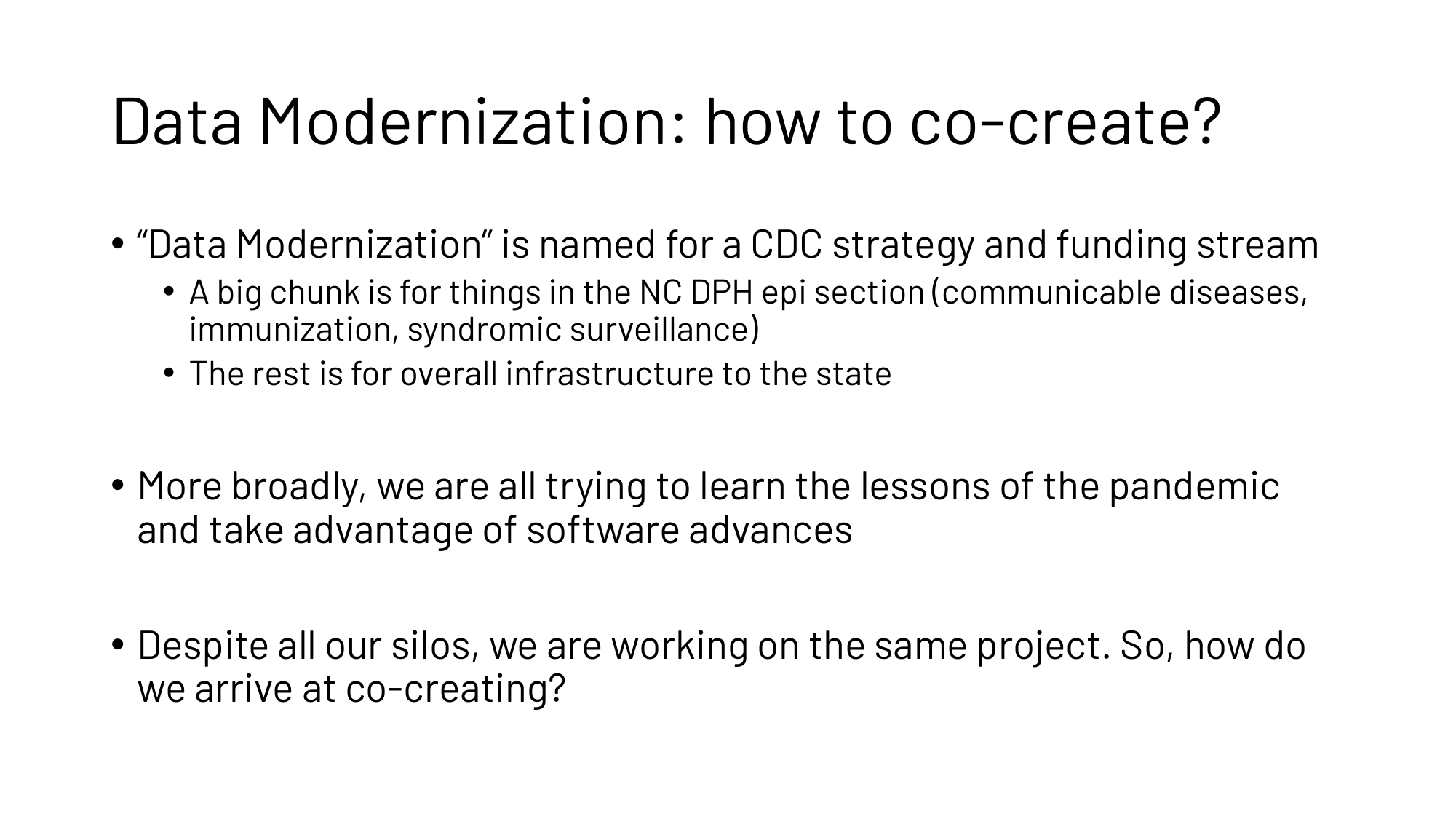

# Data Modernization: how to co-create?
“Data Modernization” is named for a CDC strategy and funding stream
A big chunk is for things in the NC DPH epi section (communicable diseases, immunization, syndromic surveillance)
The rest is for overall infrastructure to the state

More broadly, we are all trying to learn the lessons of the pandemic and take advantage of software advances

Despite all our silos, we are working on the same project. So, how do we arrive at co-creating?